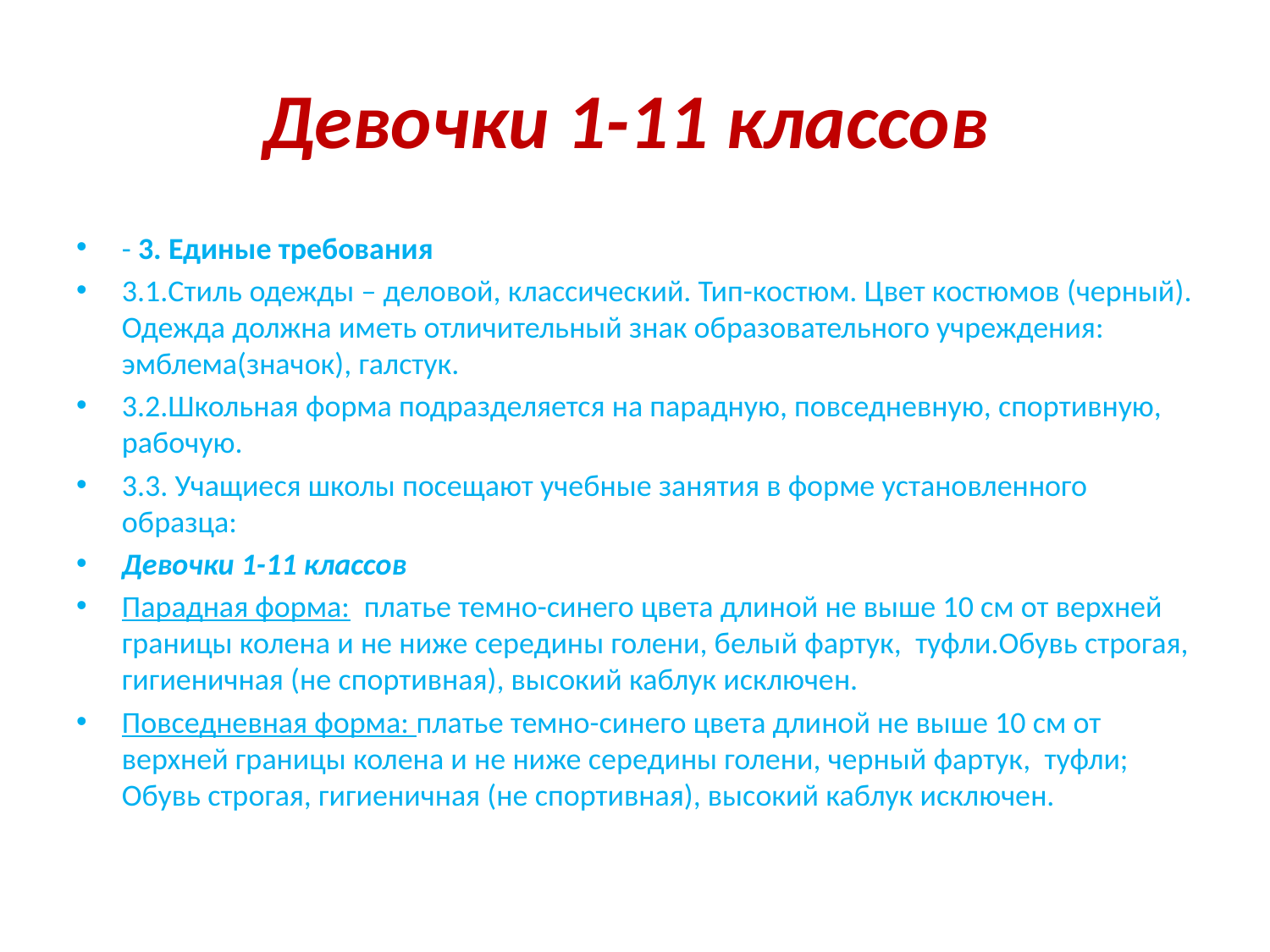

# Девочки 1-11 классов
- 3. Единые требования
3.1.Стиль одежды – деловой, классический. Тип-костюм. Цвет костюмов (черный). Одежда должна иметь отличительный знак образовательного учреждения: эмблема(значок), галстук.
3.2.Школьная форма подразделяется на парадную, повседневную, спортивную, рабочую.
3.3. Учащиеся школы посещают учебные занятия в форме установленного образца:
Девочки 1-11 классов
Парадная форма:  платье темно-синего цвета длиной не выше 10 см от верхней границы колена и не ниже середины голени, белый фартук,  туфли.Обувь строгая, гигиеничная (не спортивная), высокий каблук исключен.
Повседневная форма: платье темно-синего цвета длиной не выше 10 см от верхней границы колена и не ниже середины голени, черный фартук,  туфли; Обувь строгая, гигиеничная (не спортивная), высокий каблук исключен.